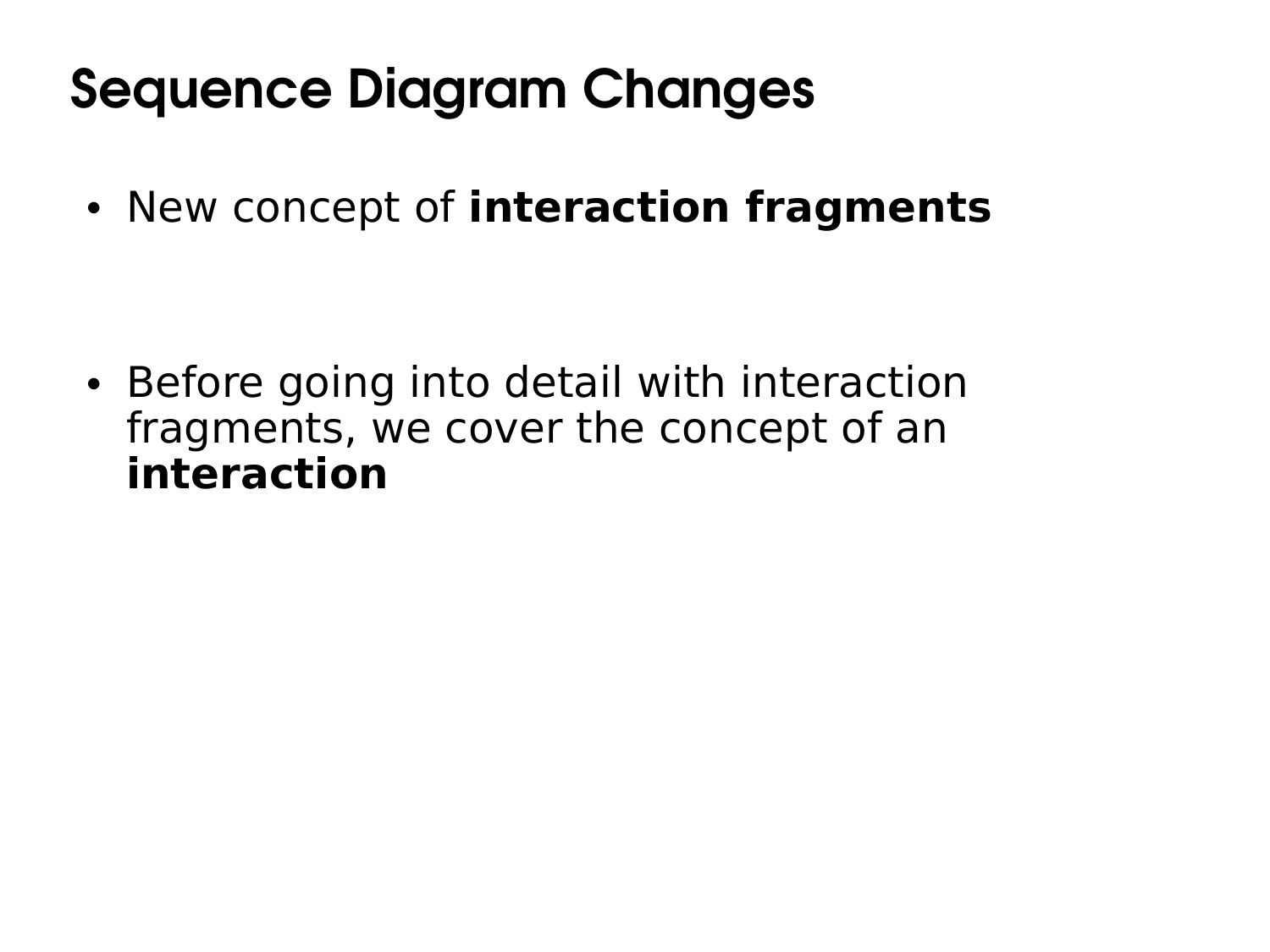

# Sequence Diagram Changes
New concept of interaction fragments

Before going into detail with interaction fragments, we cover the concept of an interaction